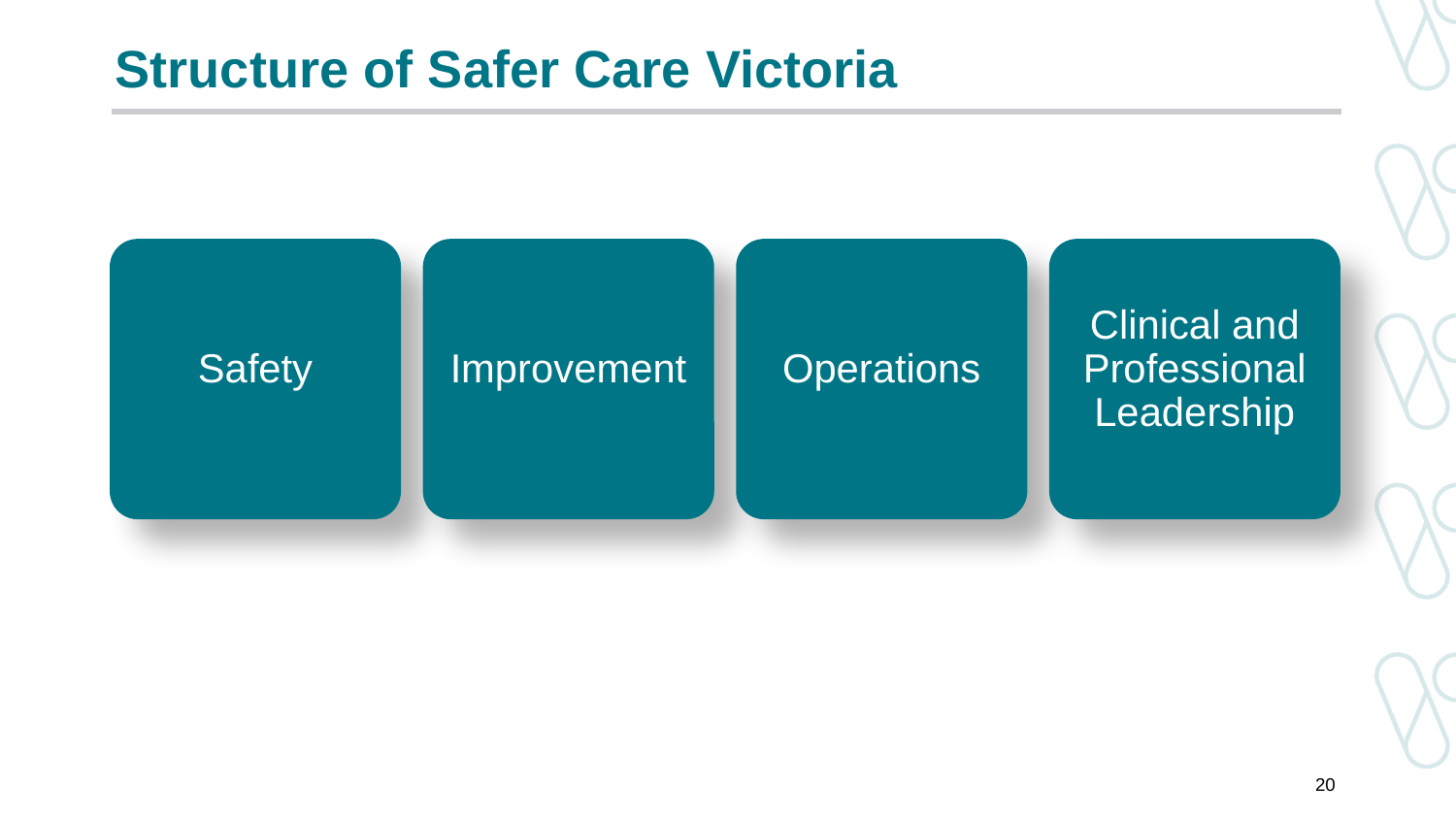

# Structure of Safer Care Victoria

Safety

Improvement

Operations

Clinical and Professional Leadership
20